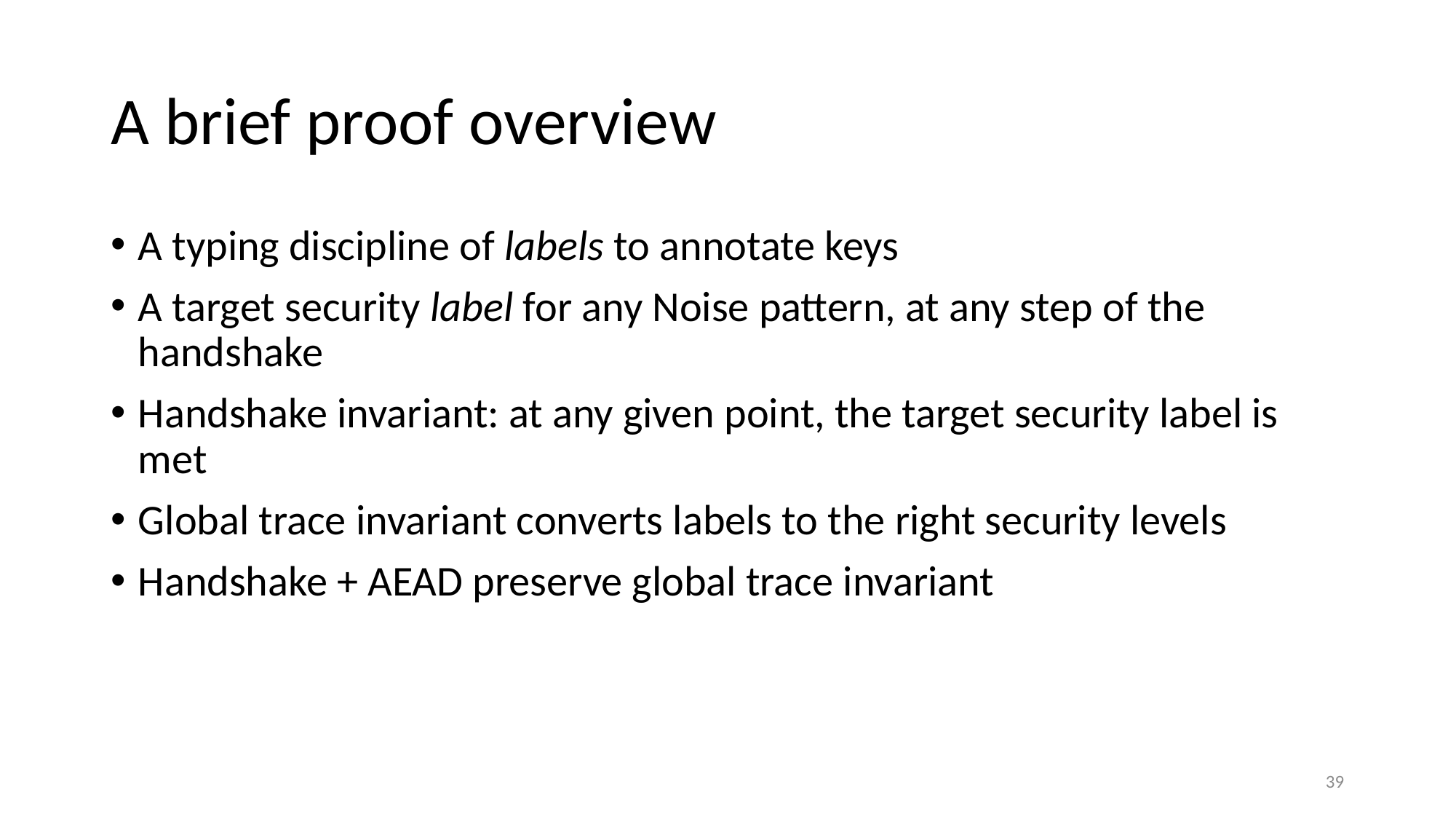

# A brief proof overview
A typing discipline of labels to annotate keys
A target security label for any Noise pattern, at any step of the handshake
Handshake invariant: at any given point, the target security label is met
Global trace invariant converts labels to the right security levels
Handshake + AEAD preserve global trace invariant
39